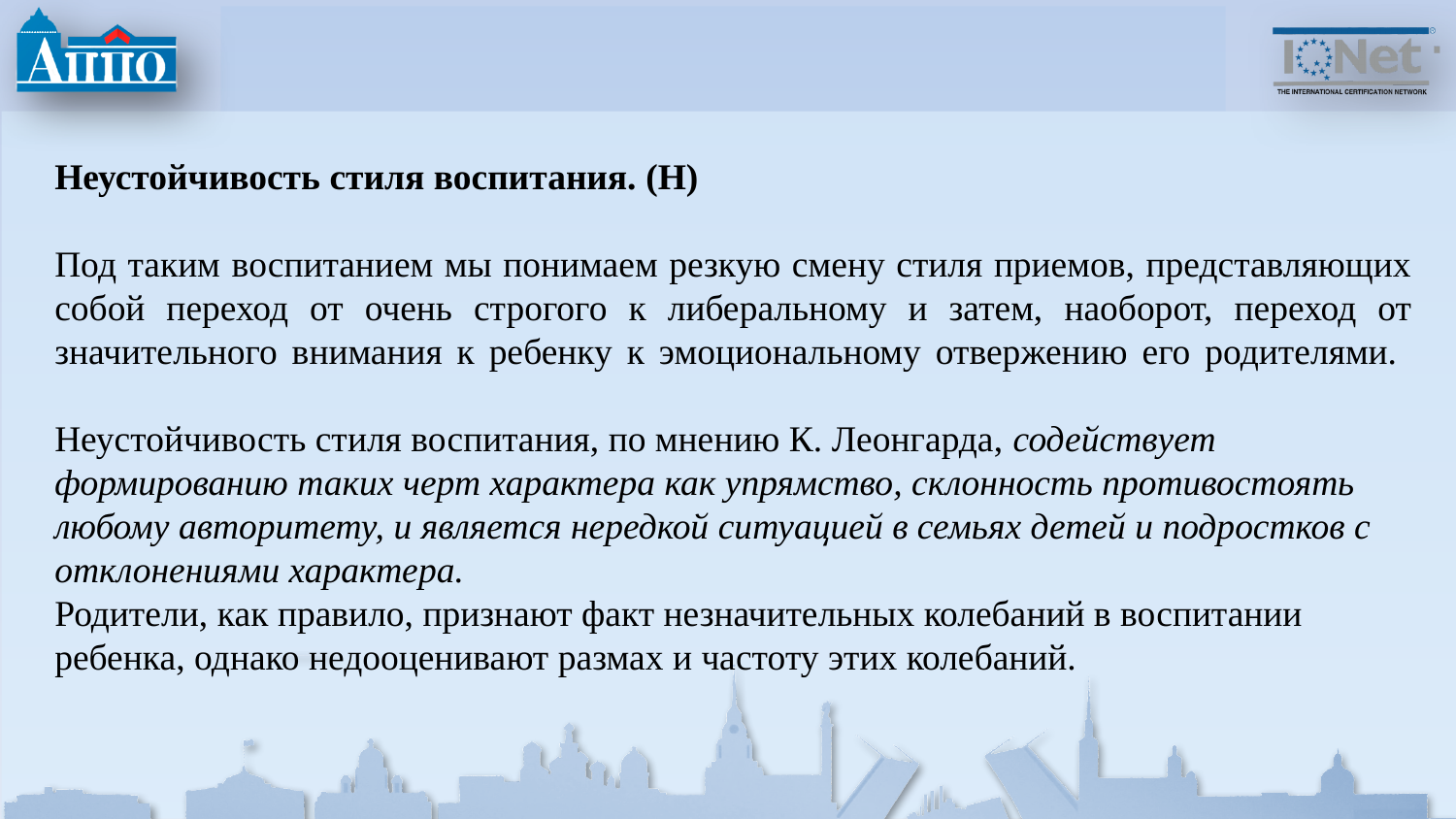

Неустойчивость стиля воспитания. (Н)
Под таким воспитанием мы понимаем резкую смену стиля приемов, представляющих собой переход от очень строгого к либеральному и затем, наоборот, переход от значительного внимания к ребенку к эмоциональному отвержению его родителями.
Неустойчивость стиля воспитания, по мнению К. Леонгарда, содействует формированию таких черт характера как упрямство, склонность противостоять любому авторитету, и является нередкой ситуацией в семьях детей и подростков с отклонениями характера.
Родители, как правило, признают факт незначительных колебаний в воспитании ребенка, однако недооценивают размах и частоту этих колебаний.